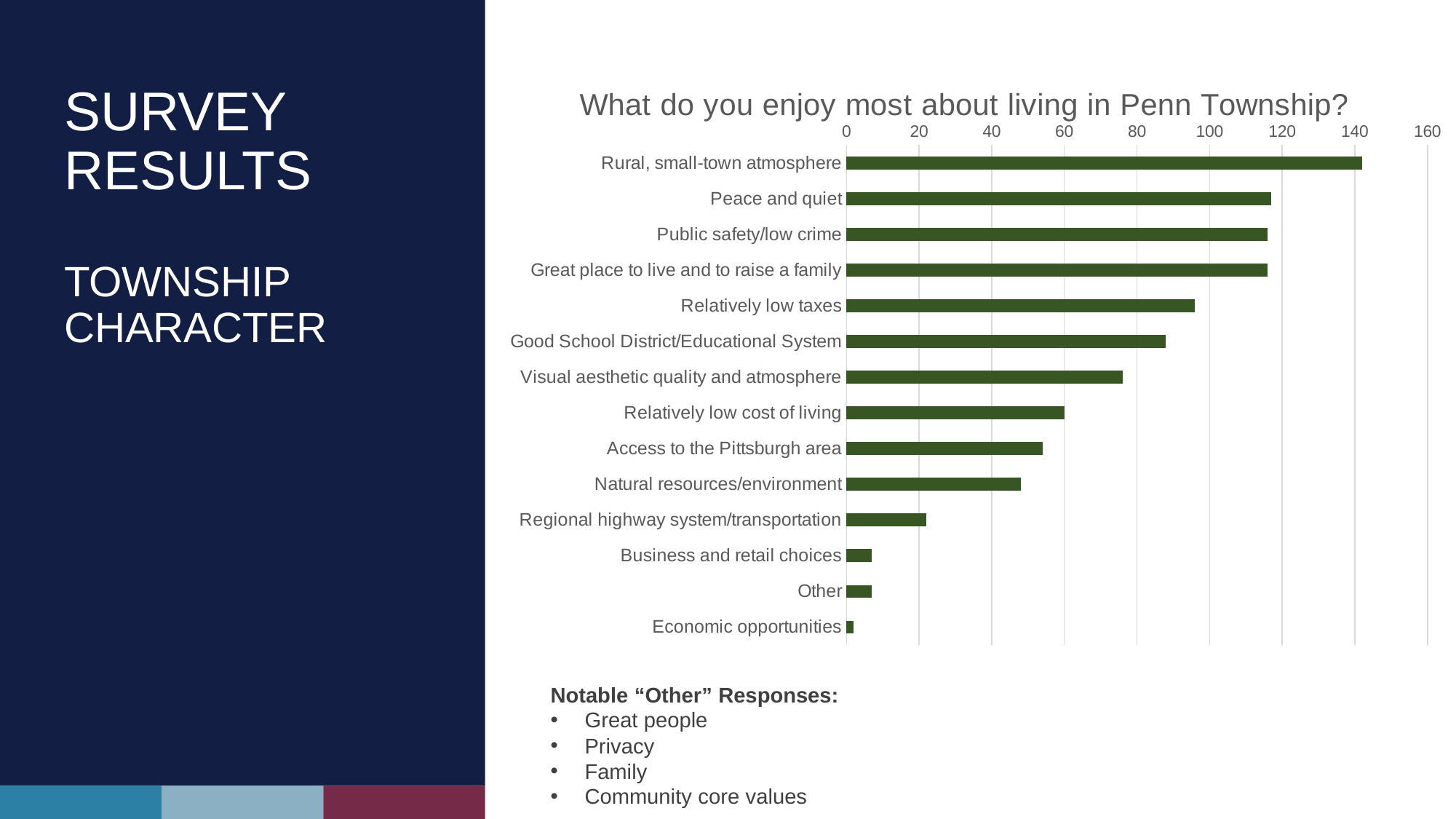

### Chart: What do you enjoy most about living in Penn Township?

| Category |  |
|---|---|
| Rural, small-town atmosphere | 142.0 |
| Peace and quiet | 117.0 |
| Public safety/low crime | 116.0 |
| Great place to live and to raise a family | 116.0 |
| Relatively low taxes | 96.0 |
| Good School District/Educational System | 88.0 |
| Visual aesthetic quality and atmosphere | 76.0 |
| Relatively low cost of living | 60.0 |
| Access to the Pittsburgh area | 54.0 |
| Natural resources/environment | 48.0 |
| Regional highway system/transportation | 22.0 |
| Business and retail choices | 7.0 |
| Other | 7.0 |
| Economic opportunities | 2.0 |
# Survey results
township character
Notable “Other” Responses:
Great people
Privacy
Family
Community core values